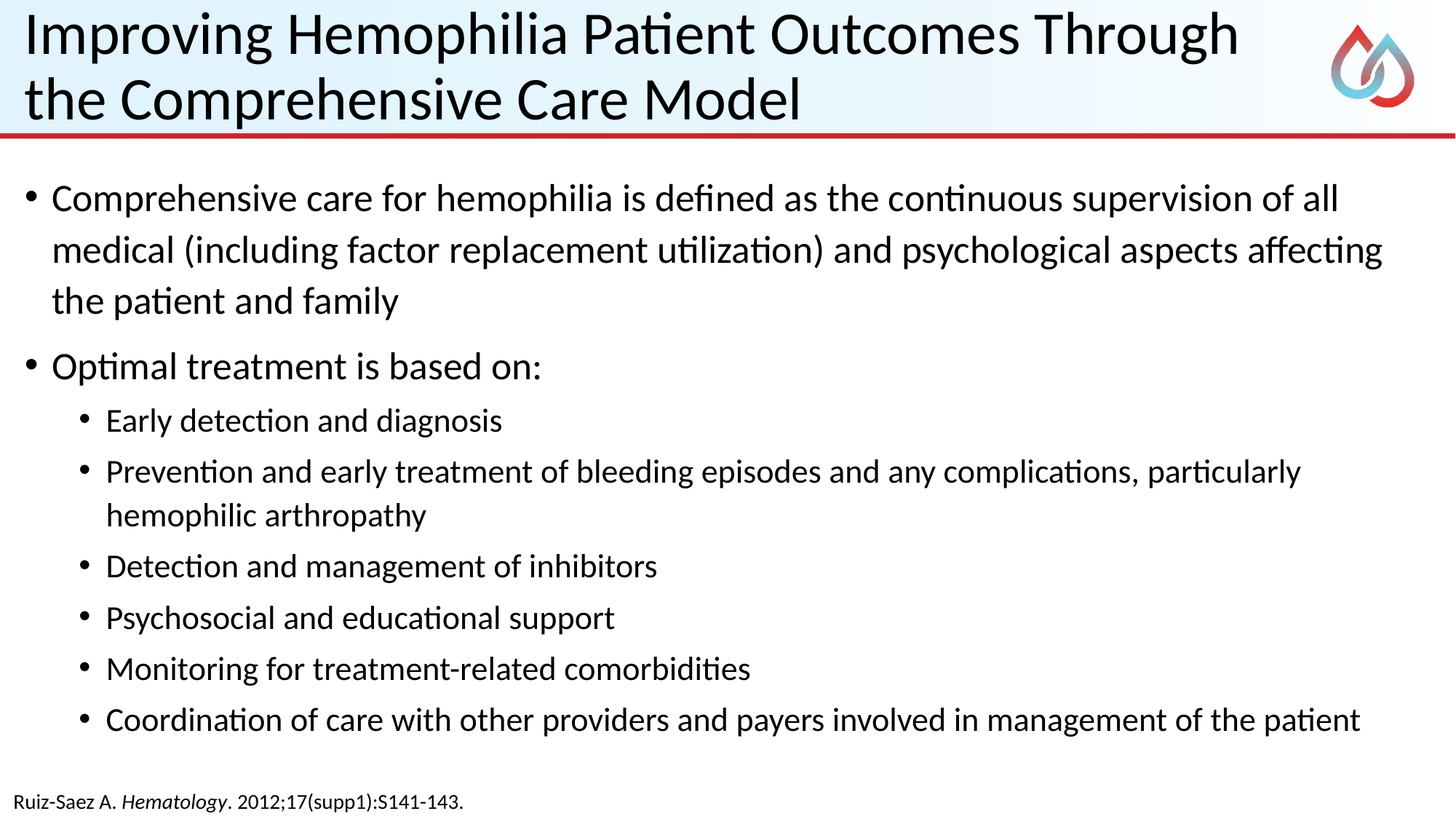

# Improving Hemophilia Patient Outcomes Through the Comprehensive Care Model
Comprehensive care for hemophilia is defined as the continuous supervision of all medical (including factor replacement utilization) and psychological aspects affecting the patient and family
Optimal treatment is based on:
Early detection and diagnosis
Prevention and early treatment of bleeding episodes and any complications, particularly hemophilic arthropathy
Detection and management of inhibitors
Psychosocial and educational support
Monitoring for treatment-related comorbidities
Coordination of care with other providers and payers involved in management of the patient
Ruiz-Saez A. Hematology. 2012;17(supp1):S141-143.